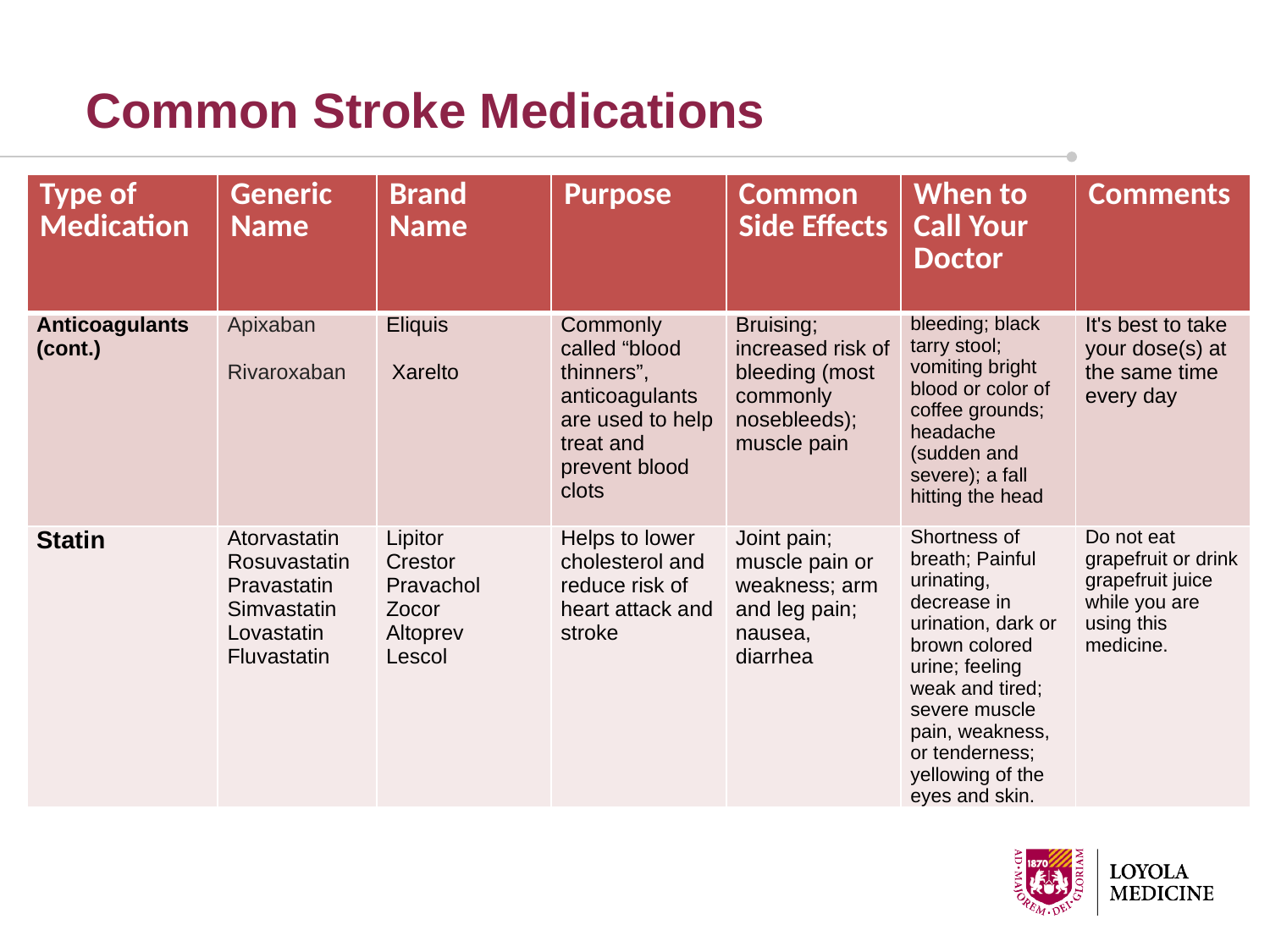

Common Stroke Medications
| Type of Medication | Generic Name | Brand Name | Purpose | Common Side Effects | When to Call Your Doctor | Comments |
| --- | --- | --- | --- | --- | --- | --- |
| Anticoagulants (cont.) | Apixaban   Rivaroxaban | Eliquis    Xarelto | Commonly called “blood thinners”, anticoagulants are used to help treat and prevent blood clots | Bruising; increased risk of bleeding (most commonly nosebleeds); muscle pain | bleeding; black tarry stool; vomiting bright blood or color of coffee grounds; headache (sudden and severe); a fall hitting the head | It's best to take your dose(s) at the same time every day |
| Statin | Atorvastatin Rosuvastatin Pravastatin Simvastatin Lovastatin Fluvastatin | Lipitor Crestor Pravachol Zocor Altoprev Lescol | Helps to lower cholesterol and reduce risk of heart attack and stroke | Joint pain; muscle pain or weakness; arm and leg pain; nausea, diarrhea | Shortness of breath; Painful urinating, decrease in urination, dark or brown colored urine; feeling weak and tired; severe muscle pain, weakness, or tenderness; yellowing of the eyes and skin. | Do not eat grapefruit or drink grapefruit juice while you are using this medicine. |